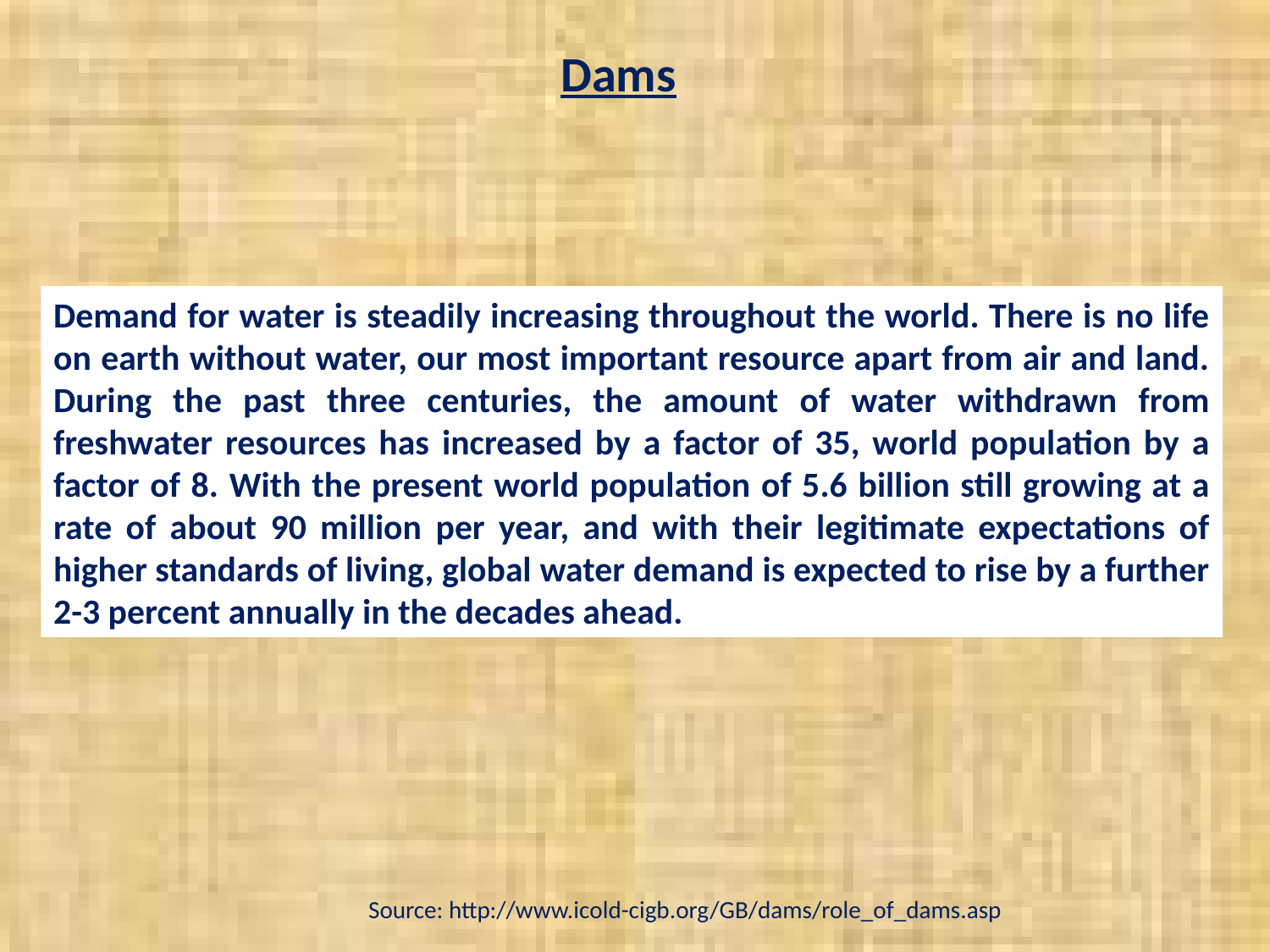

Dams
Demand for water is steadily increasing throughout the world. There is no life on earth without water, our most important resource apart from air and land. During the past three centuries, the amount of water withdrawn from freshwater resources has increased by a factor of 35, world population by a factor of 8. With the present world population of 5.6 billion still growing at a rate of about 90 million per year, and with their legitimate expectations of higher standards of living, global water demand is expected to rise by a further 2-3 percent annually in the decades ahead.
Source: http://www.icold-cigb.org/GB/dams/role_of_dams.asp